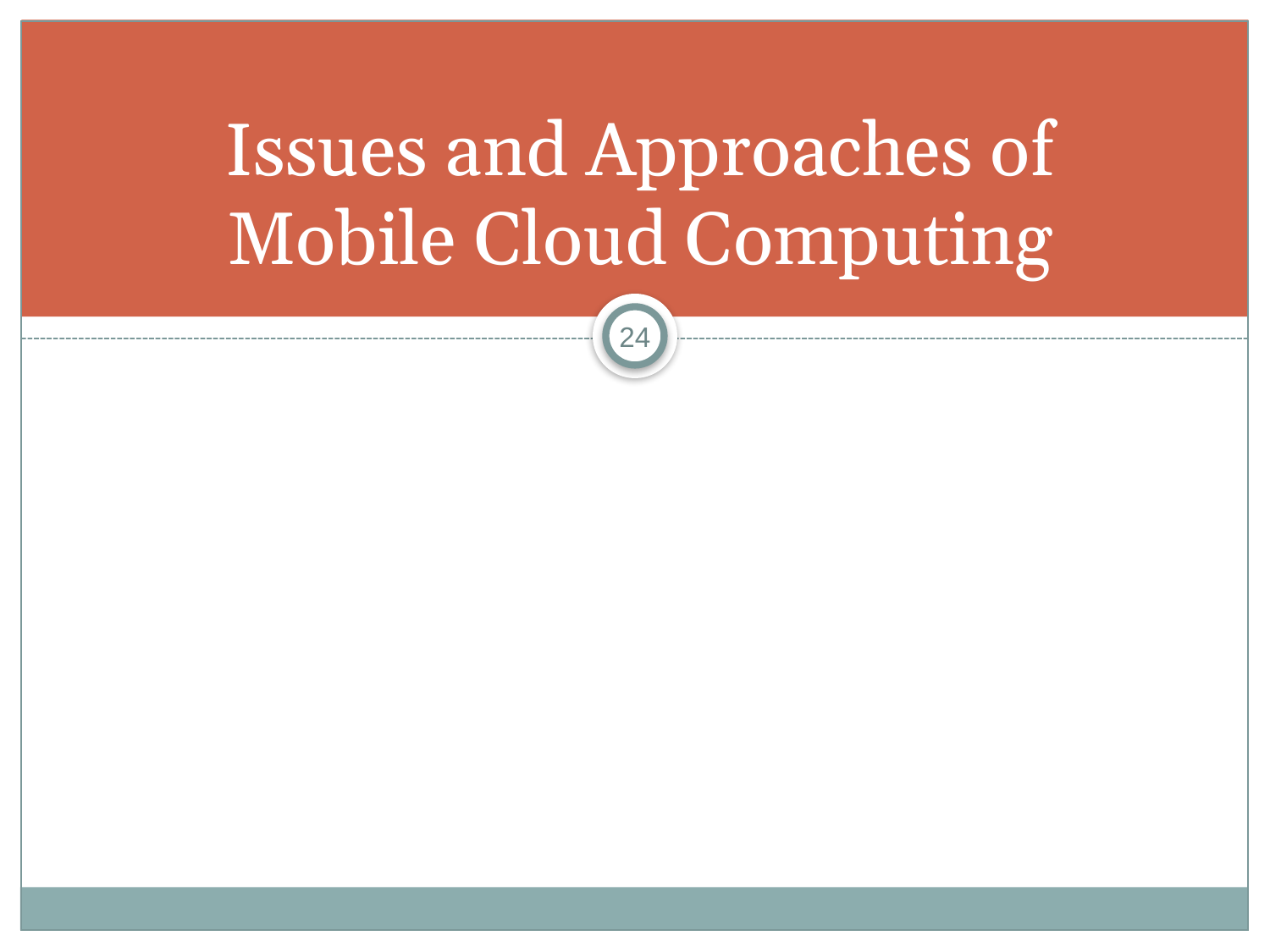

# Issues and Approaches of Mobile Cloud Computing
24